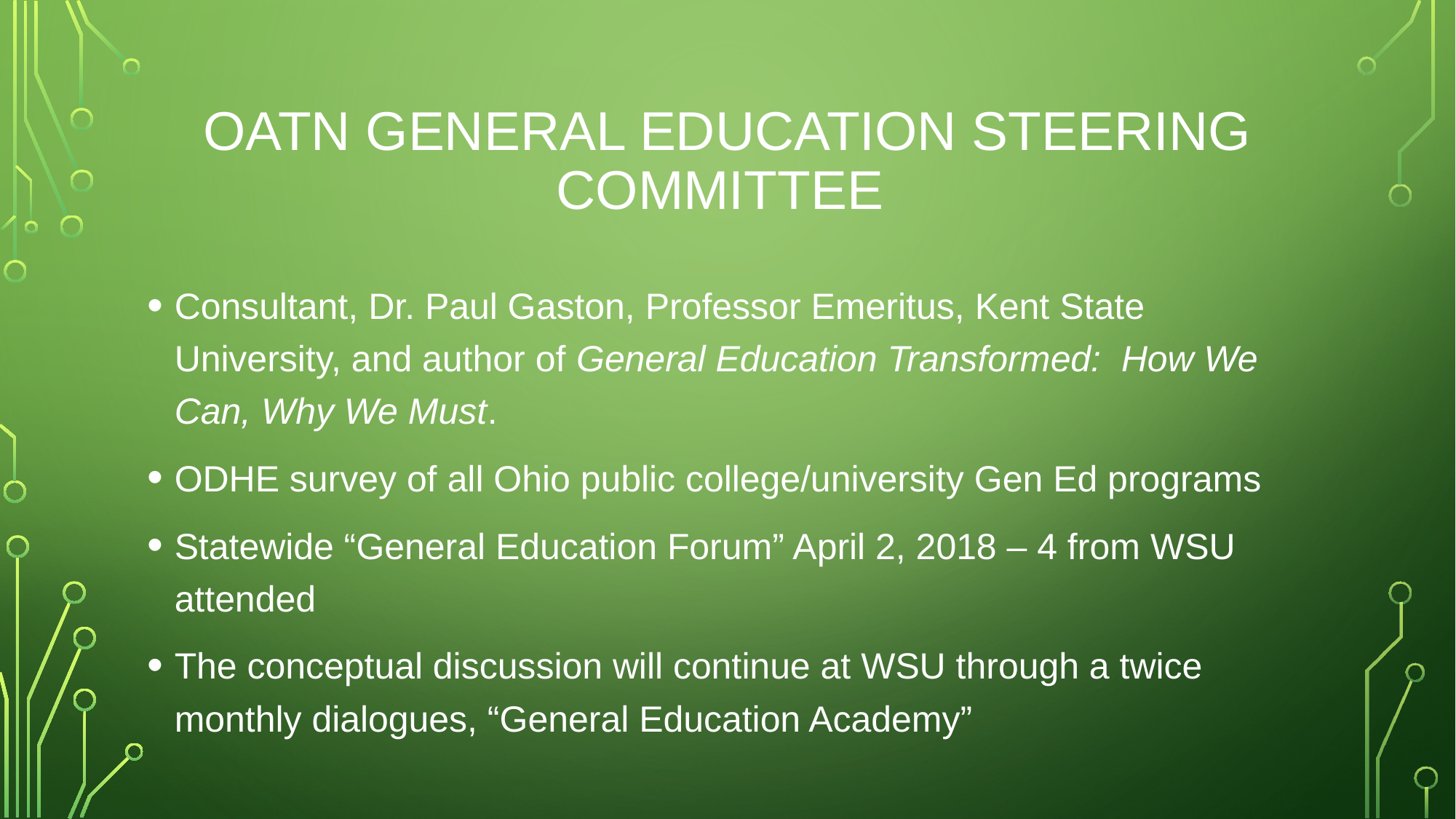

# Oatn general education steering committee
Consultant, Dr. Paul Gaston, Professor Emeritus, Kent State University, and author of General Education Transformed:  How We Can, Why We Must.
ODHE survey of all Ohio public college/university Gen Ed programs
Statewide “General Education Forum” April 2, 2018 – 4 from WSU attended
The conceptual discussion will continue at WSU through a twice monthly dialogues, “General Education Academy”